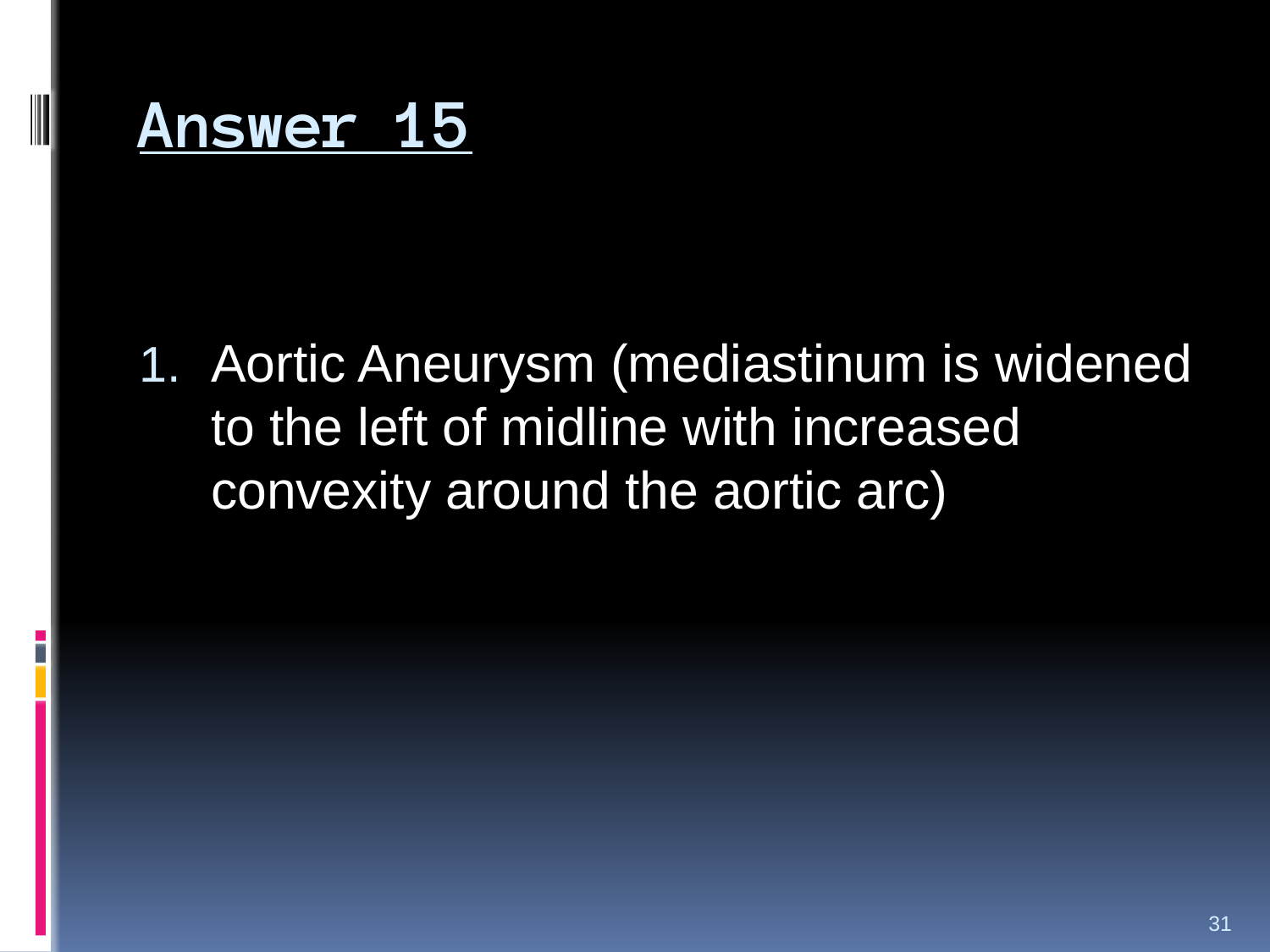

# Answer 15

Aortic Aneurysm (mediastinum is widened to the left of midline with increased convexity around the aortic arc)
31